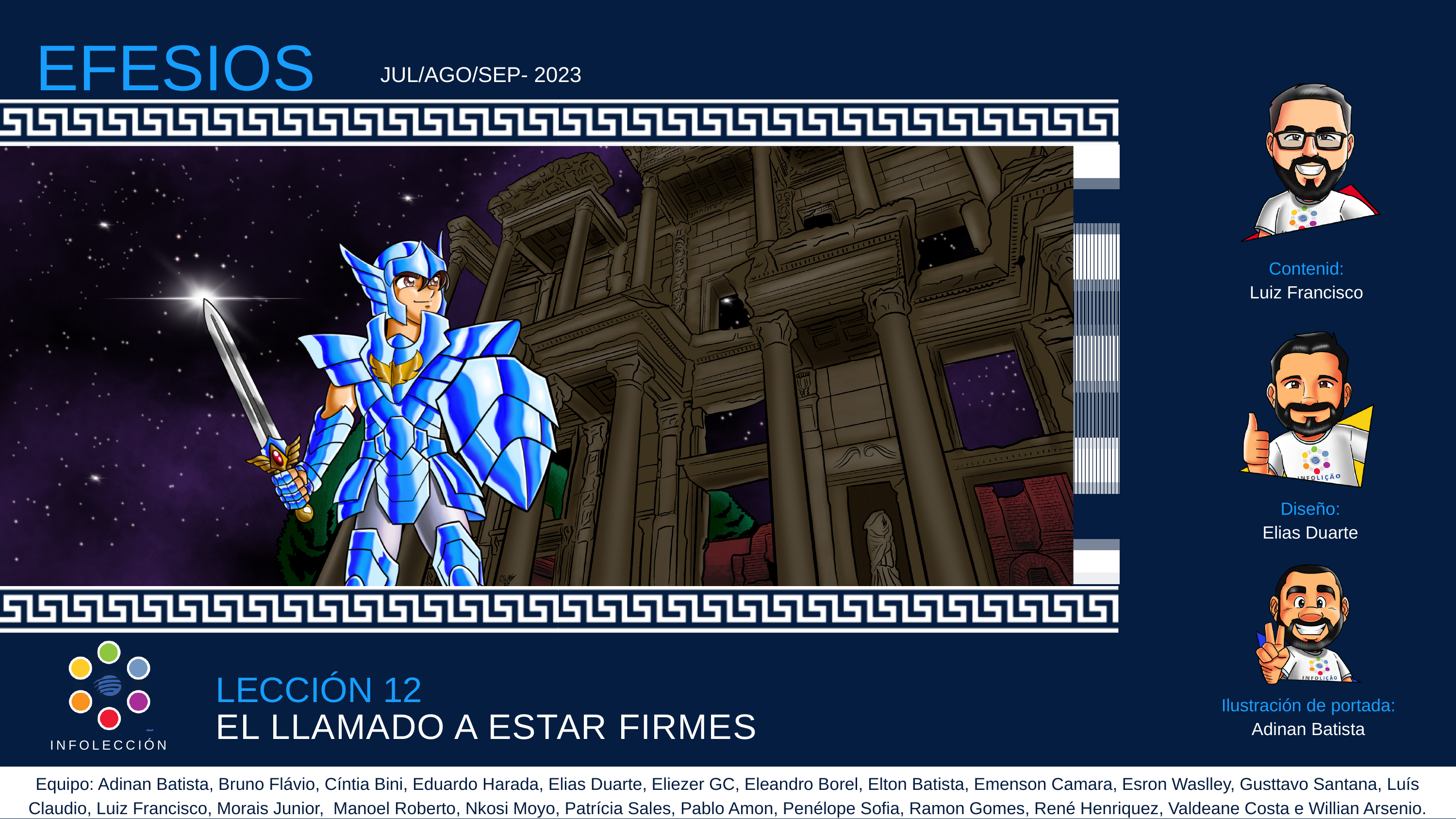

EFESIOS
JUL/AGO/SEP- 2023

Contenid:
Luiz Francisco

Diseño:
Elias Duarte

LECCIÓN 12
Ilustración de portada: Adinan Batista
EL LLAMADO A ESTAR FIRMES

INFOLECCIÓN

Equipo: Adinan Batista, Bruno Flávio, Cíntia Bini, Eduardo Harada, Elias Duarte, Eliezer GC, Eleandro Borel, Elton Batista, Emenson Camara, Esron Waslley, Gusttavo Santana, Luís Claudio, Luiz Francisco, Morais Junior,  Manoel Roberto, Nkosi Moyo, Patrícia Sales, Pablo Amon, Penélope Sofia, Ramon Gomes, René Henriquez, Valdeane Costa e Willian Arsenio.